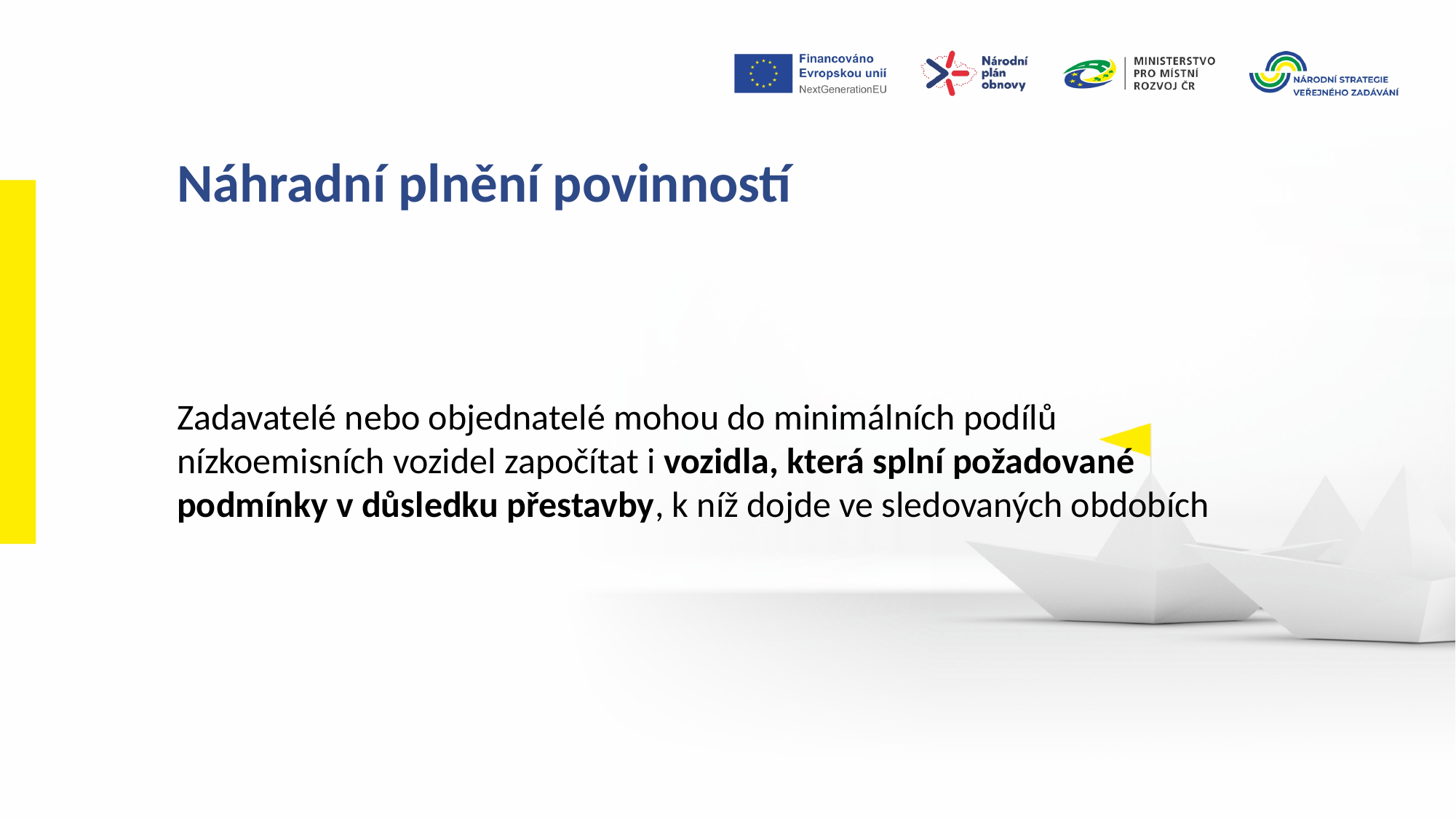

Náhradní plnění povinností
Zadavatelé nebo objednatelé mohou do minimálních podílů nízkoemisních vozidel započítat i vozidla, která splní požadované podmínky v důsledku přestavby, k níž dojde ve sledovaných obdobích